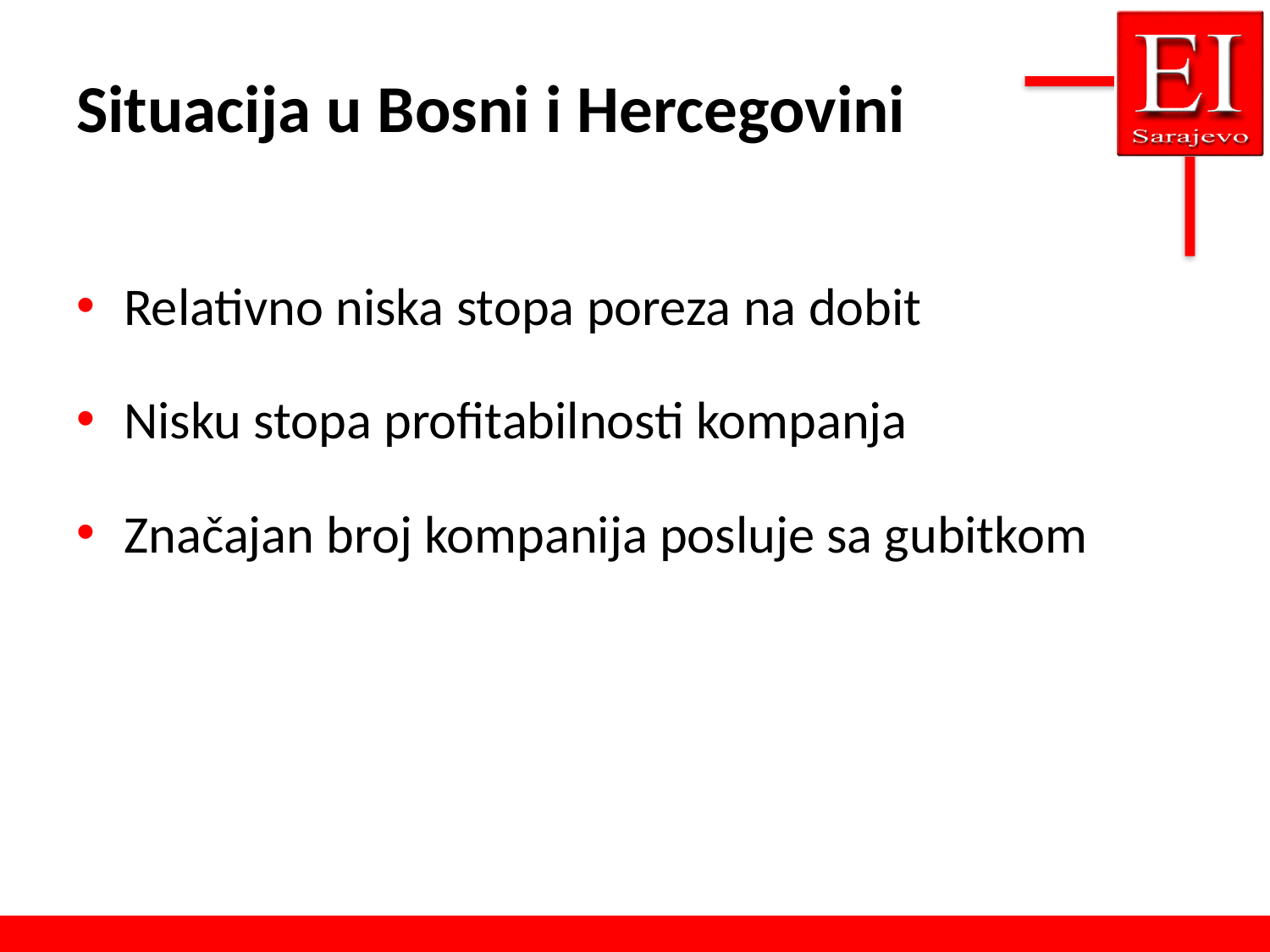

# Situacija u Bosni i Hercegovini

Relativno niska stopa poreza na dobit

Nisku stopa profitabilnosti kompanja

Značajan broj kompanija posluje sa gubitkom